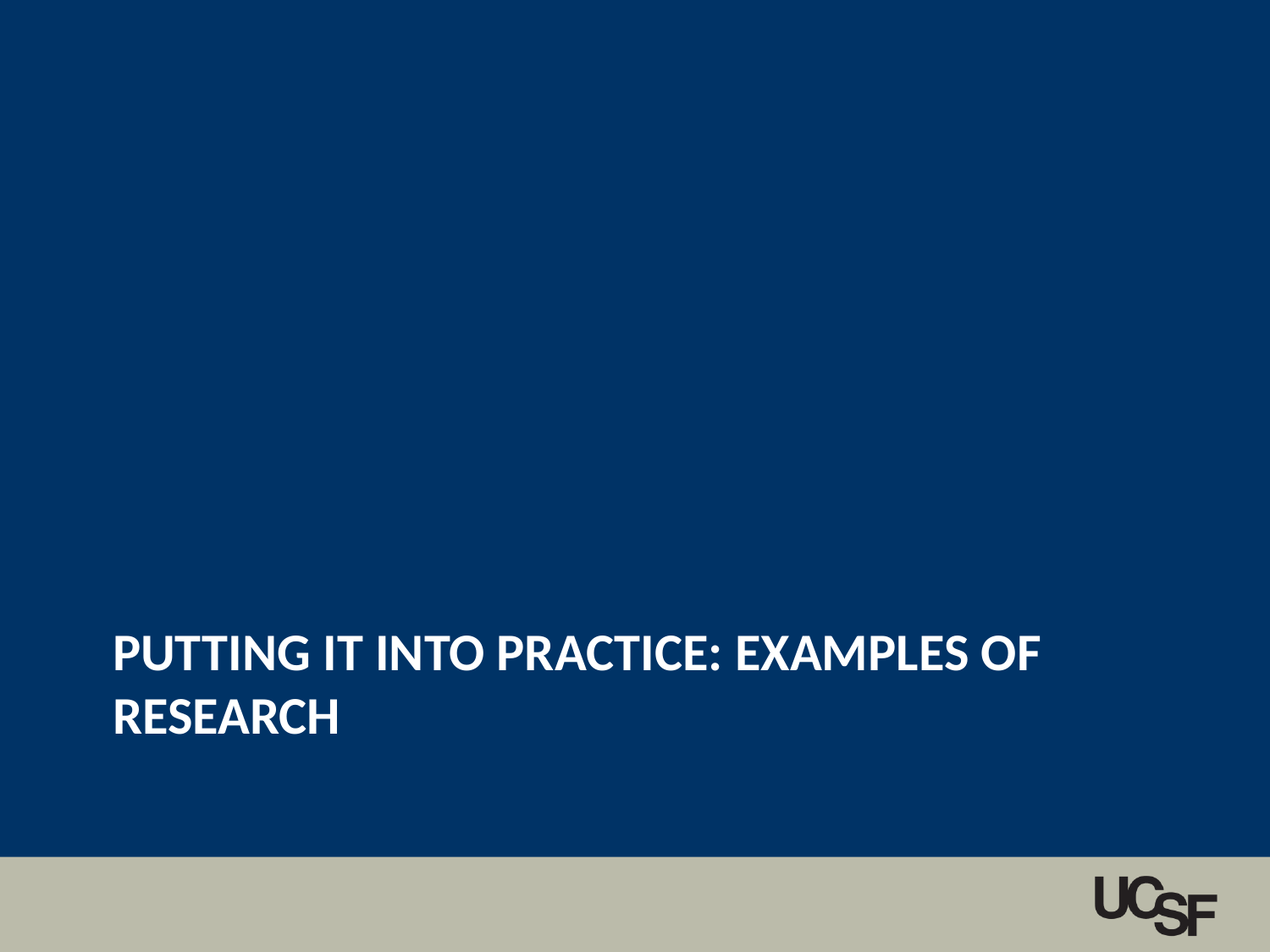

# Putting it into practice: examples of research